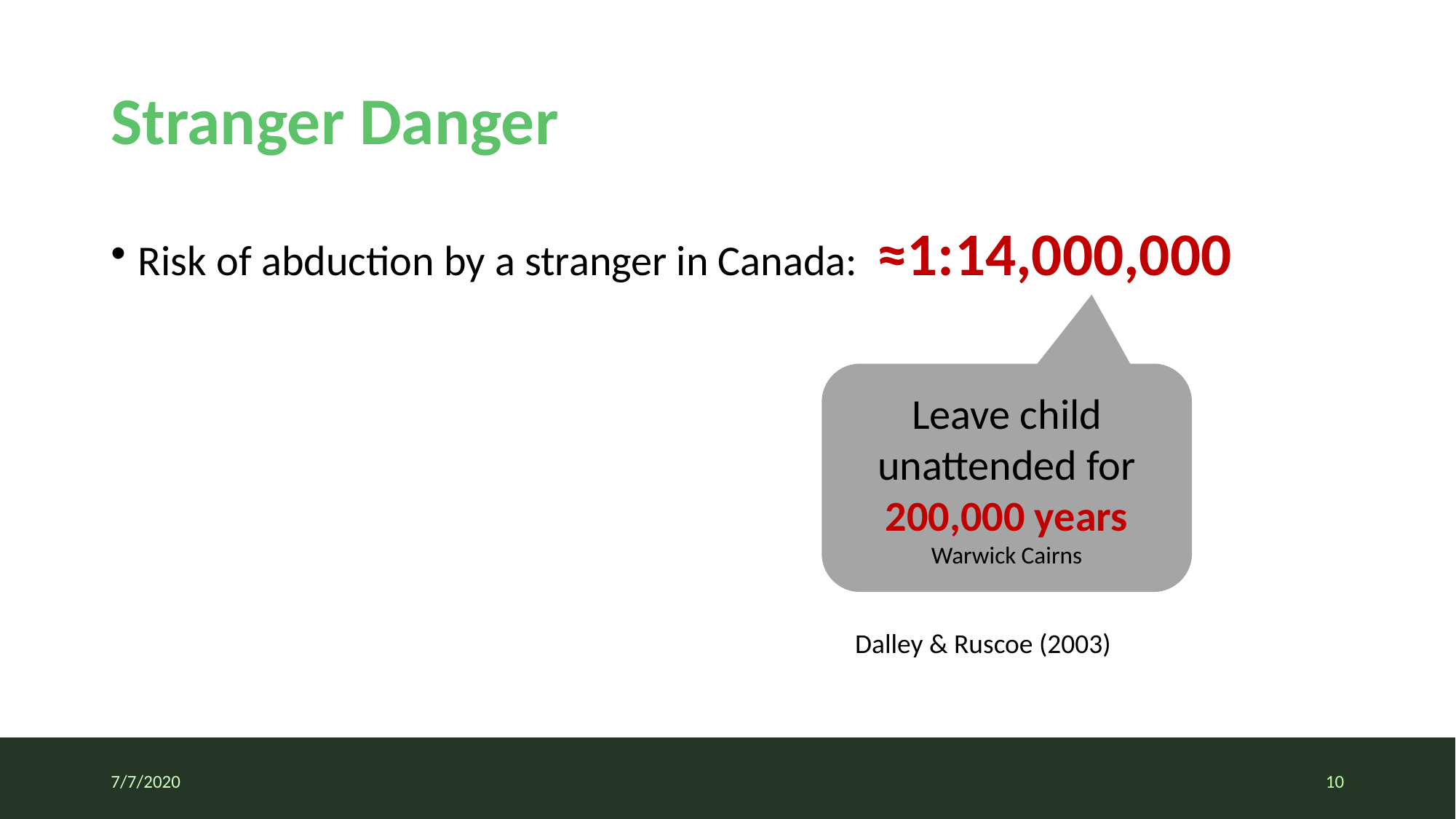

# Stranger Danger
Risk of abduction by a stranger in Canada:  ≈1:14,000,000

Leave child unattended for 200,000 years
Warwick Cairns
Dalley & Ruscoe (2003)
7/7/2020
10